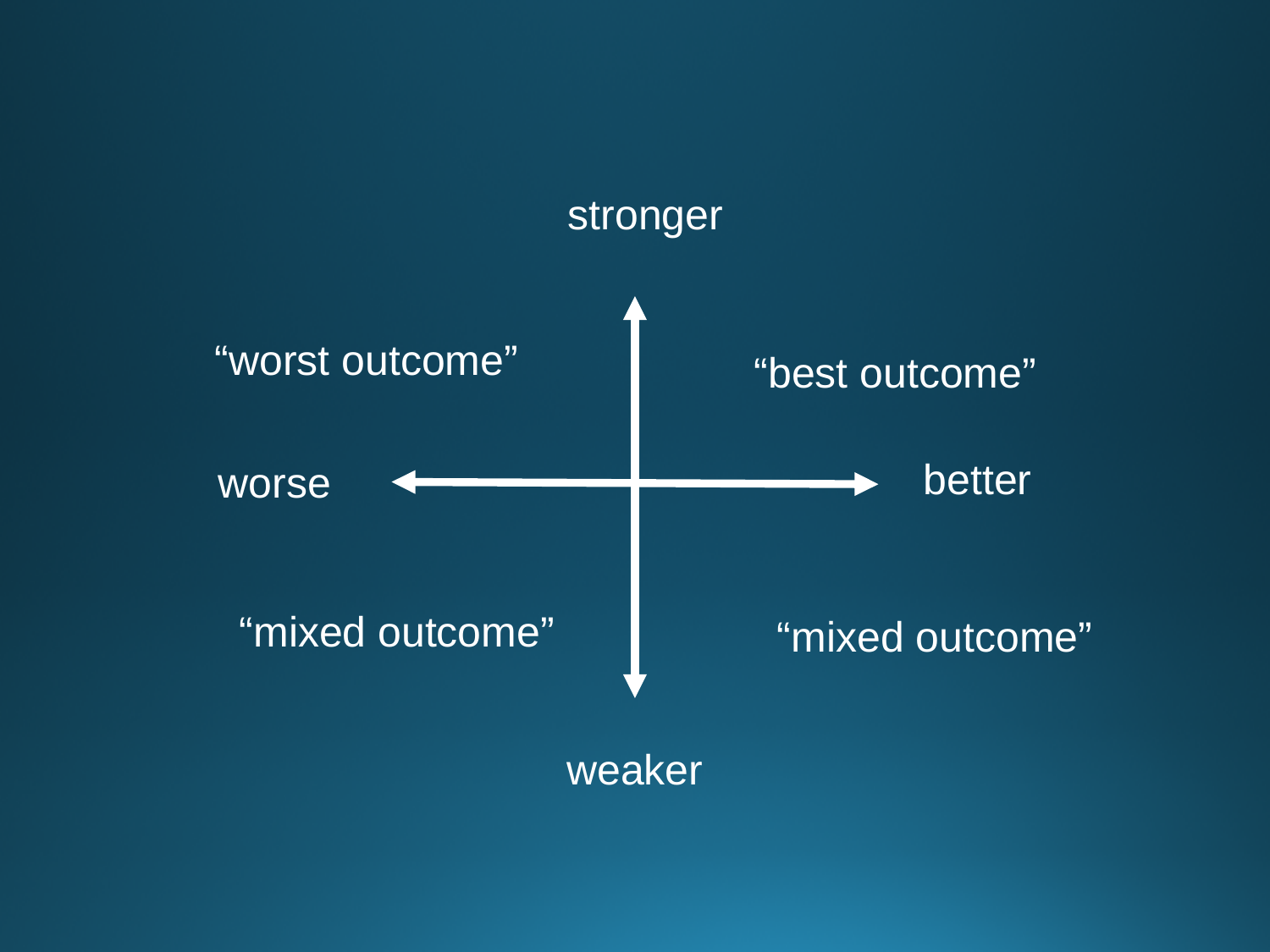

stronger
weaker
“worst outcome”
“best outcome”
better
worse
“mixed outcome”
“mixed outcome”